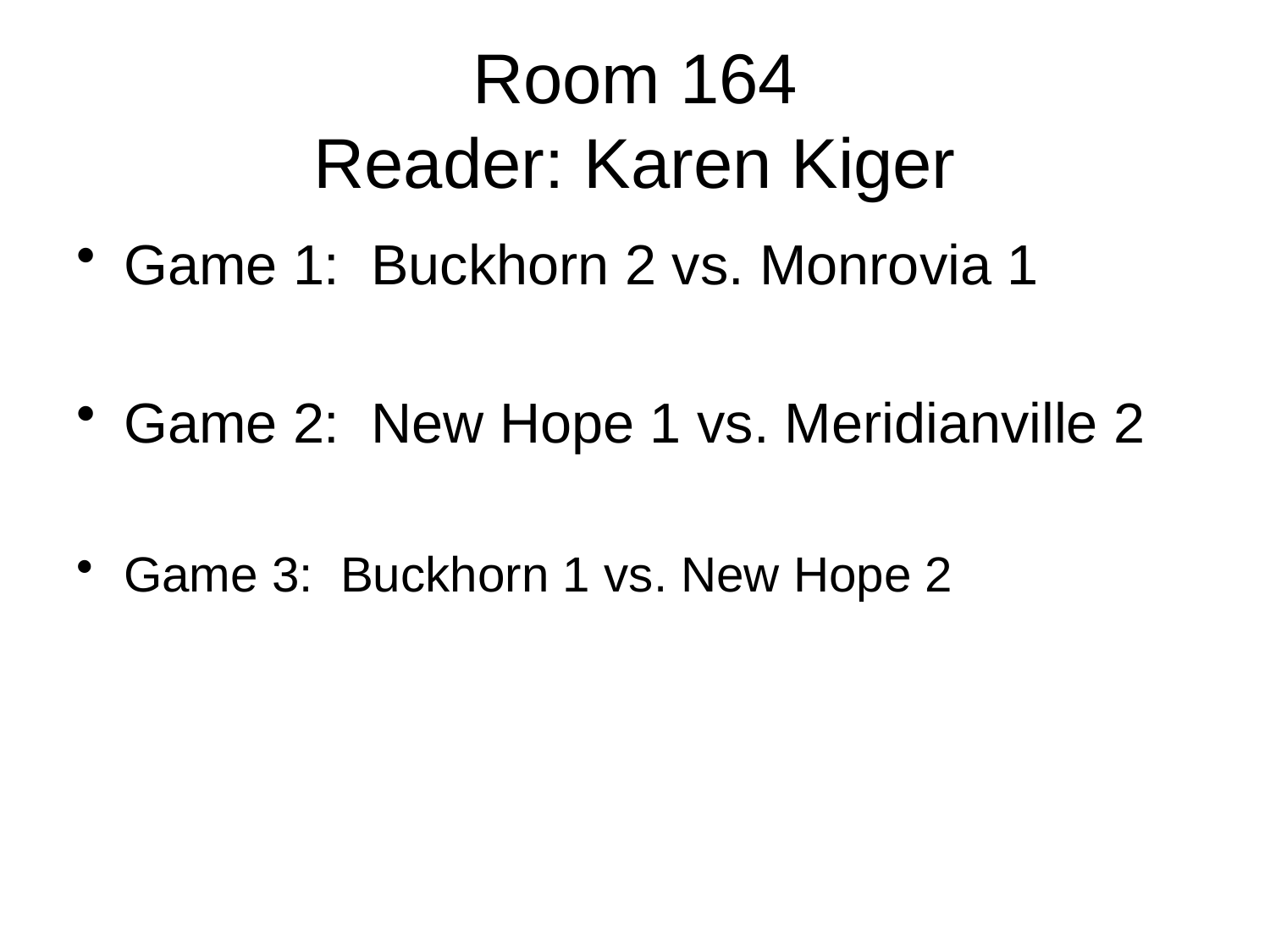

# Room 164 Reader: Karen Kiger
Game 1:  Buckhorn 2 vs. Monrovia 1

Game 2:  New Hope 1 vs. Meridianville 2

Game 3:  Buckhorn 1 vs. New Hope 2